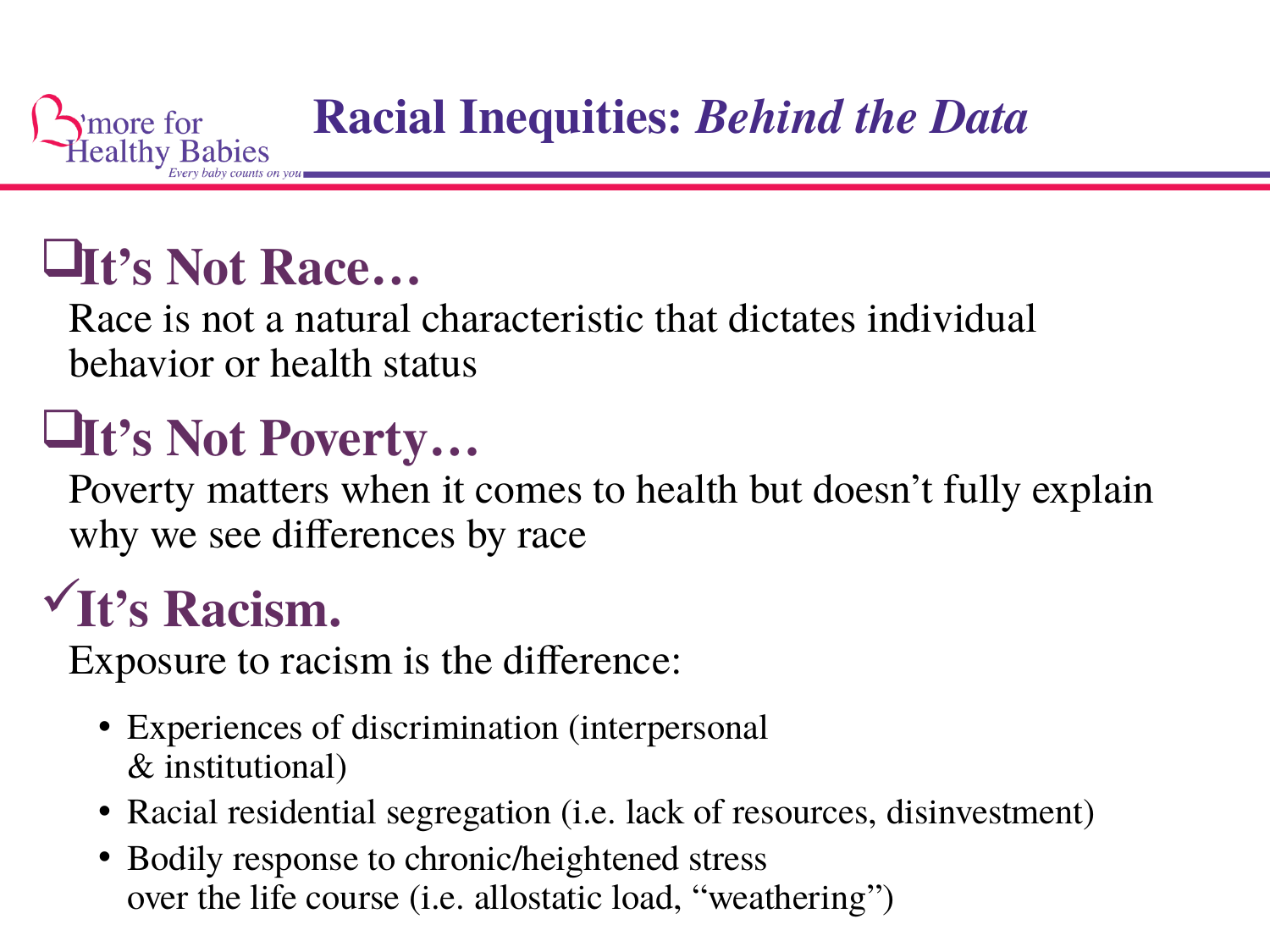

# Racial Inequities: Behind the Data
It’s Not Race…
Race is not a natural characteristic that dictates individual behavior or health status
It’s Not Poverty…
Poverty matters when it comes to health but doesn’t fully explain why we see differences by race
It’s Racism.
Exposure to racism is the difference:
Experiences of discrimination (interpersonal
& institutional)
Racial residential segregation (i.e. lack of resources, disinvestment)
Bodily response to chronic/heightened stress
over the life course (i.e. allostatic load, “weathering”)